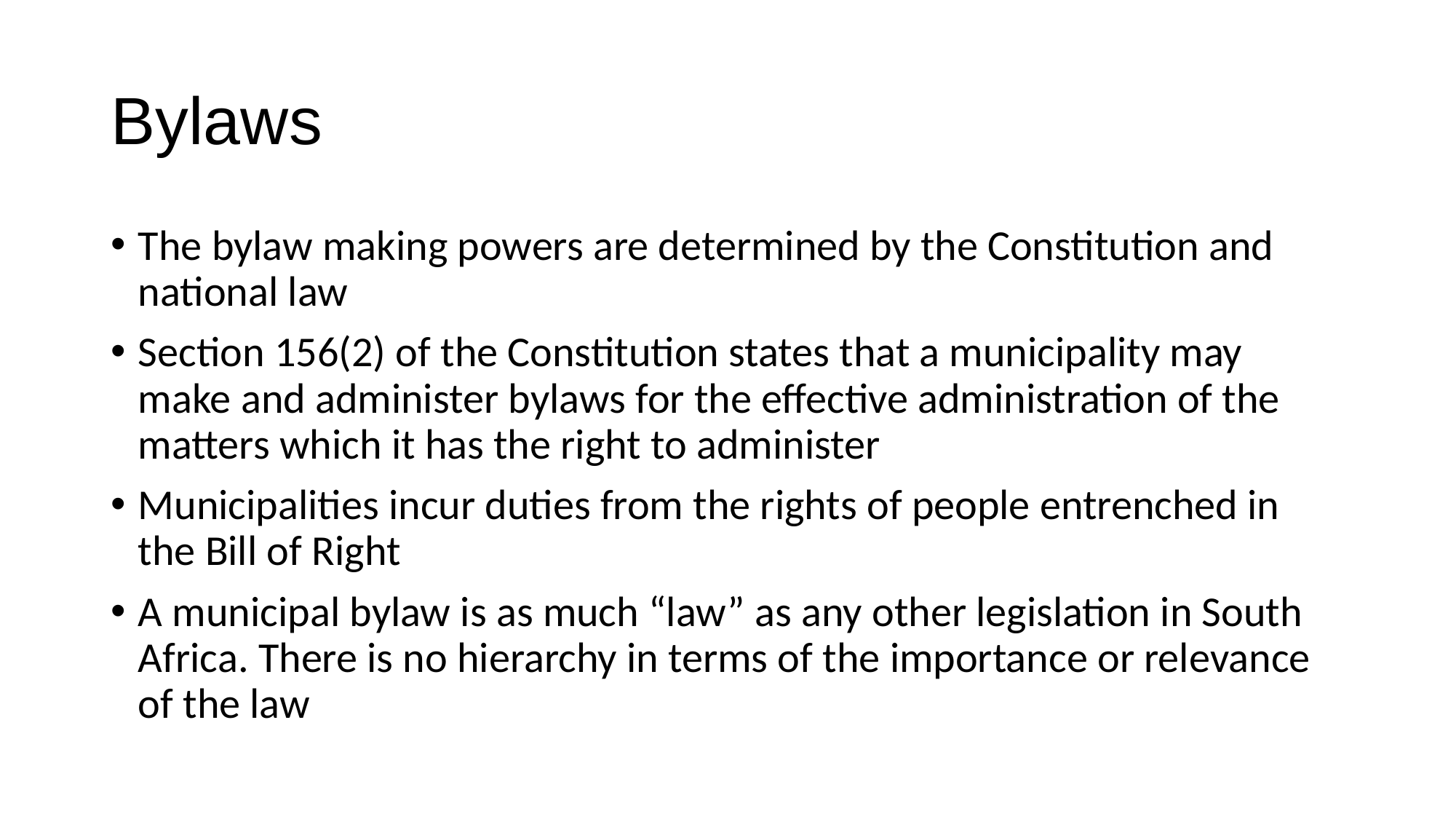

# Bylaws
The bylaw making powers are determined by the Constitution and national law
Section 156(2) of the Constitution states that a municipality may make and administer bylaws for the effective administration of the matters which it has the right to administer
Municipalities incur duties from the rights of people entrenched in the Bill of Right
A municipal bylaw is as much “law” as any other legislation in South Africa. There is no hierarchy in terms of the importance or relevance of the law